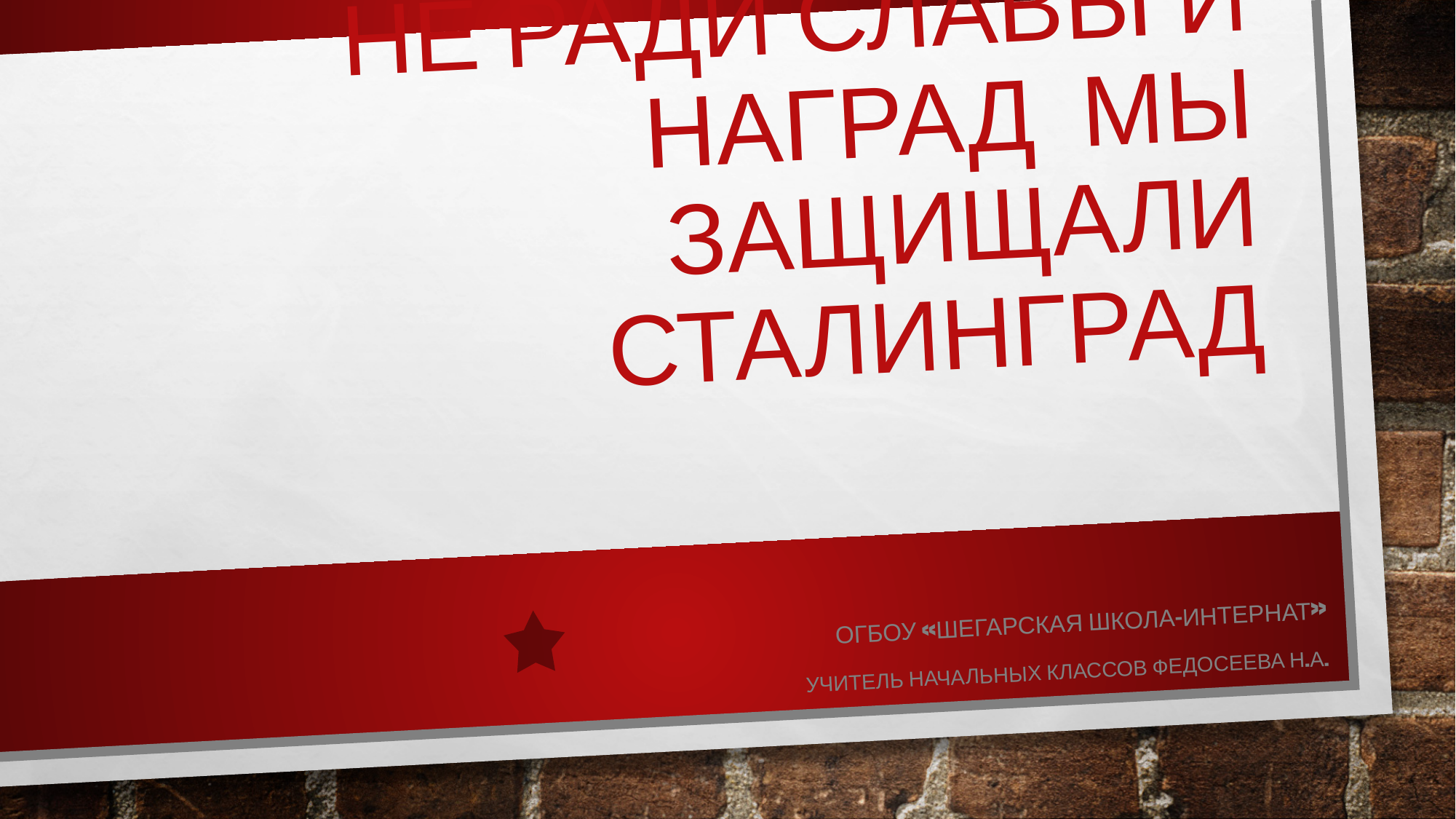

# Не ради славы и наград  мы защищали сталинград
ОгБОУ «Шегарская школа-интернат»
Учитель начальных классов Федосеева Н.А.